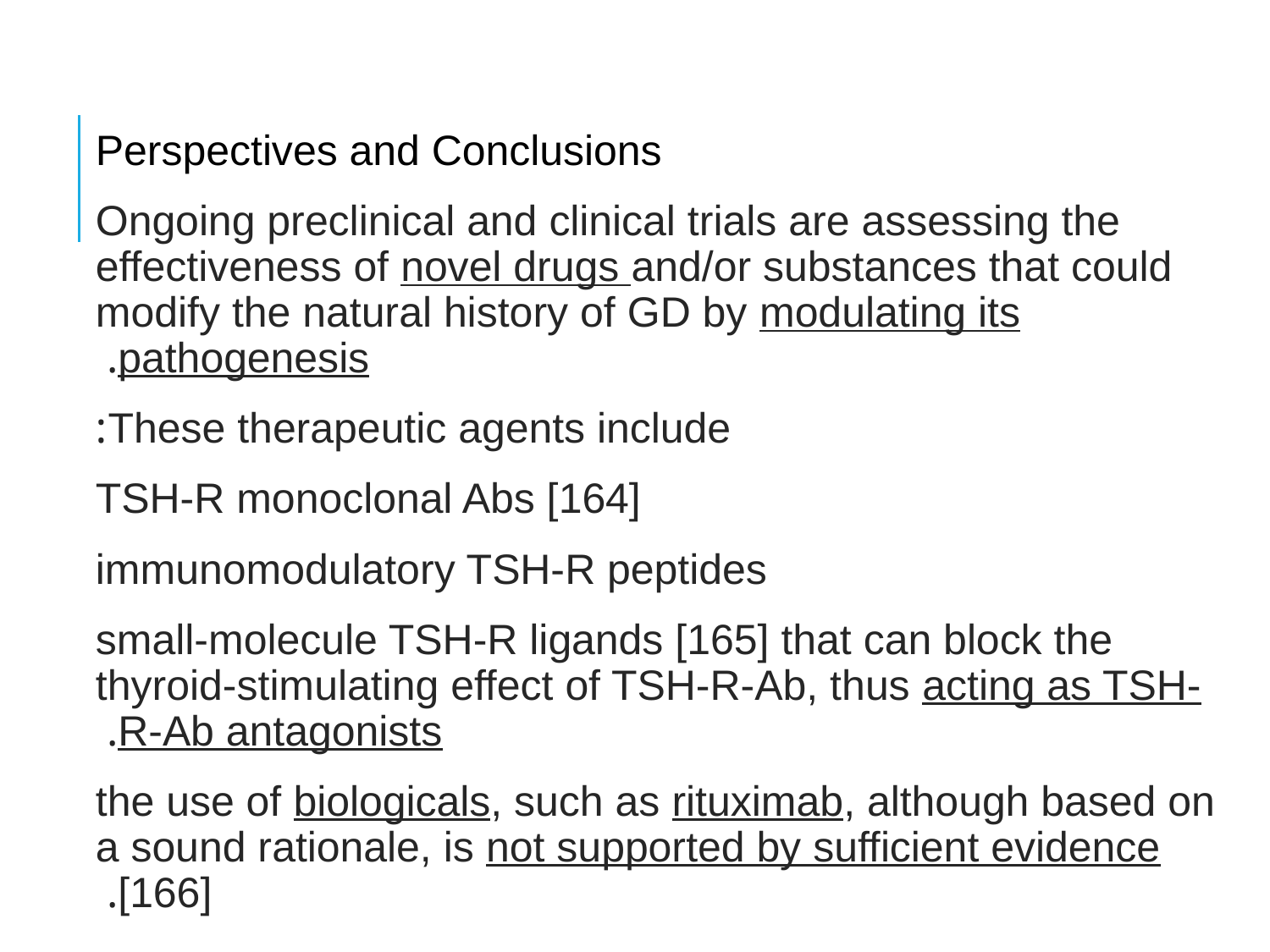

#
Perspectives and Conclusions
Ongoing preclinical and clinical trials are assessing the effectiveness of novel drugs and/or substances that could modify the natural history of GD by modulating its pathogenesis.
These therapeutic agents include:
    TSH-R monoclonal Abs [164]
    immunomodulatory TSH-R peptides
    small-molecule TSH-R ligands [165] that can block the thyroid-stimulating effect of TSH-R-Ab, thus acting as TSH-R-Ab antagonists.
 the use of biologicals, such as rituximab, although based on a sound rationale, is not supported by sufficient evidence [166].